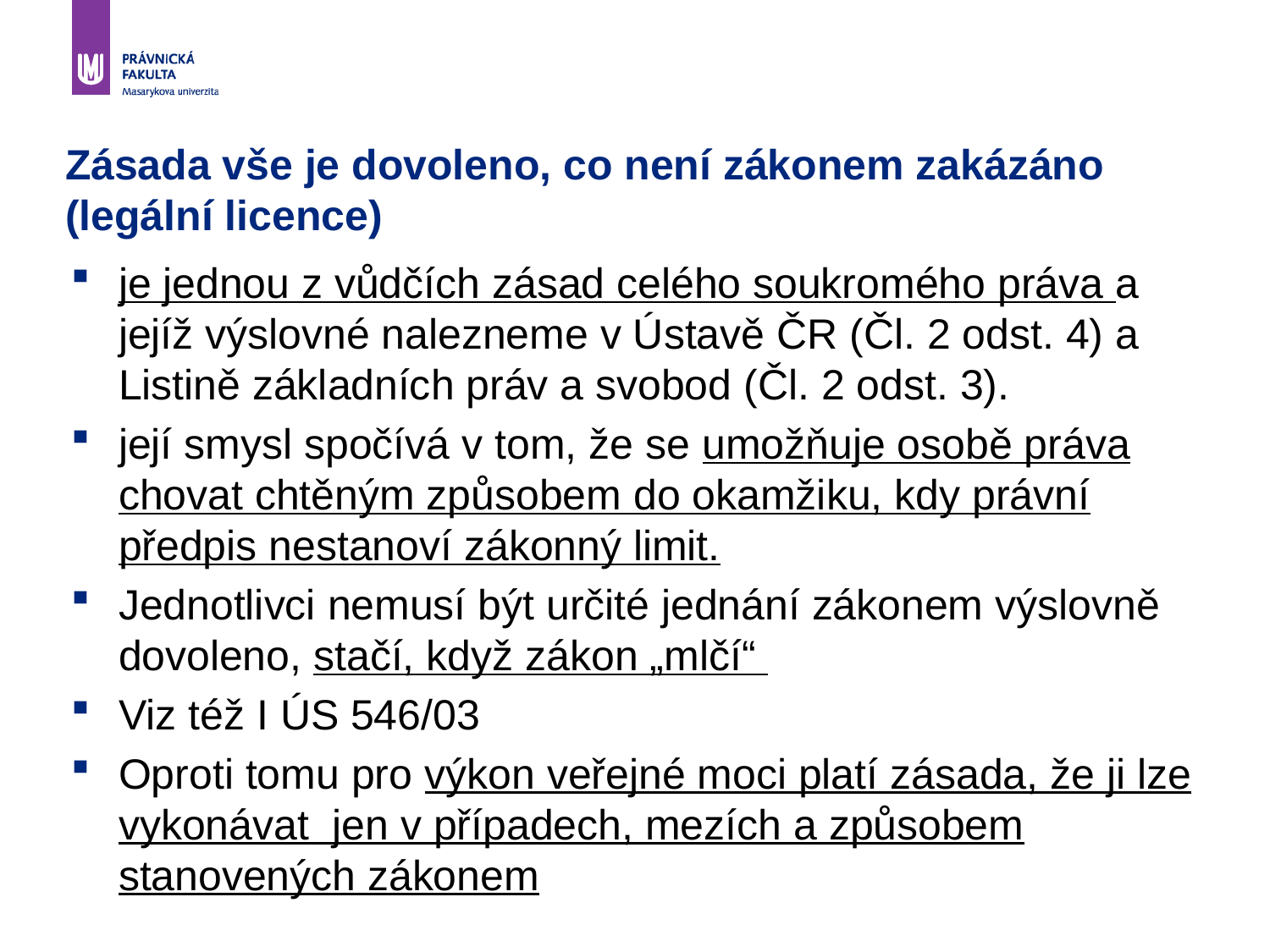

# Zásada vše je dovoleno, co není zákonem zakázáno (legální licence)
je jednou z vůdčích zásad celého soukromého práva a jejíž výslovné nalezneme v Ústavě ČR (Čl. 2 odst. 4) a Listině základních práv a svobod (Čl. 2 odst. 3).
její smysl spočívá v tom, že se umožňuje osobě práva chovat chtěným způsobem do okamžiku, kdy právní předpis nestanoví zákonný limit.
Jednotlivci nemusí být určité jednání zákonem výslovně dovoleno, stačí, když zákon „mlčí“
Viz též I ÚS 546/03
Oproti tomu pro výkon veřejné moci platí zásada, že ji lze vykonávat  jen v případech, mezích a způsobem stanovených zákonem